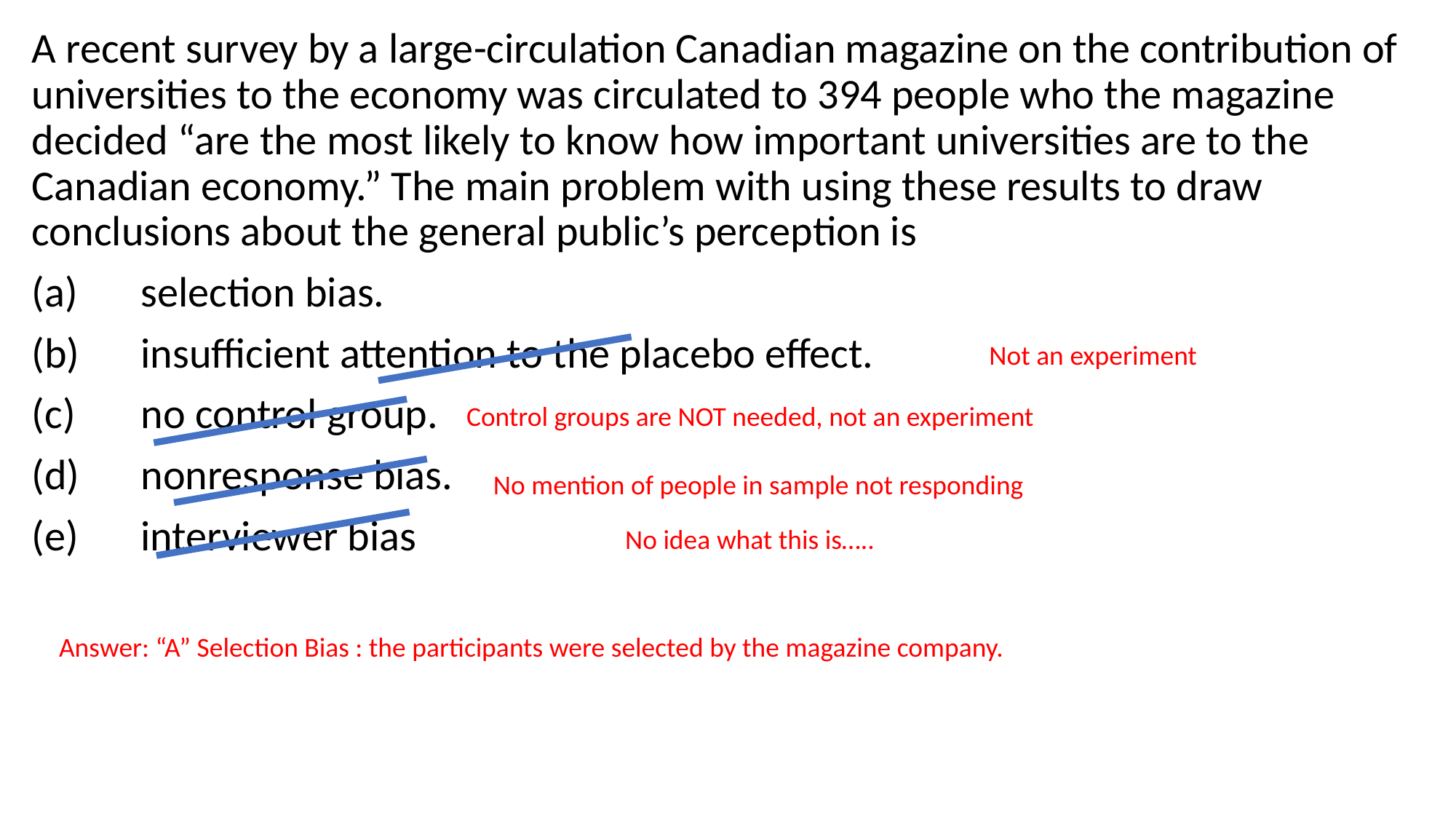

A recent survey by a large-circulation Canadian magazine on the contribution of universities to the economy was circulated to 394 people who the magazine decided “are the most likely to know how important universities are to the Canadian economy.” The main problem with using these results to draw conclusions about the general public’s perception is
(a) 	selection bias.
(b) 	insufficient attention to the placebo effect.
(c) 	no control group.
(d) 	nonresponse bias.
(e) 	interviewer bias
Not an experiment
Control groups are NOT needed, not an experiment
No mention of people in sample not responding
No idea what this is…..
Answer: “A” Selection Bias : the participants were selected by the magazine company.